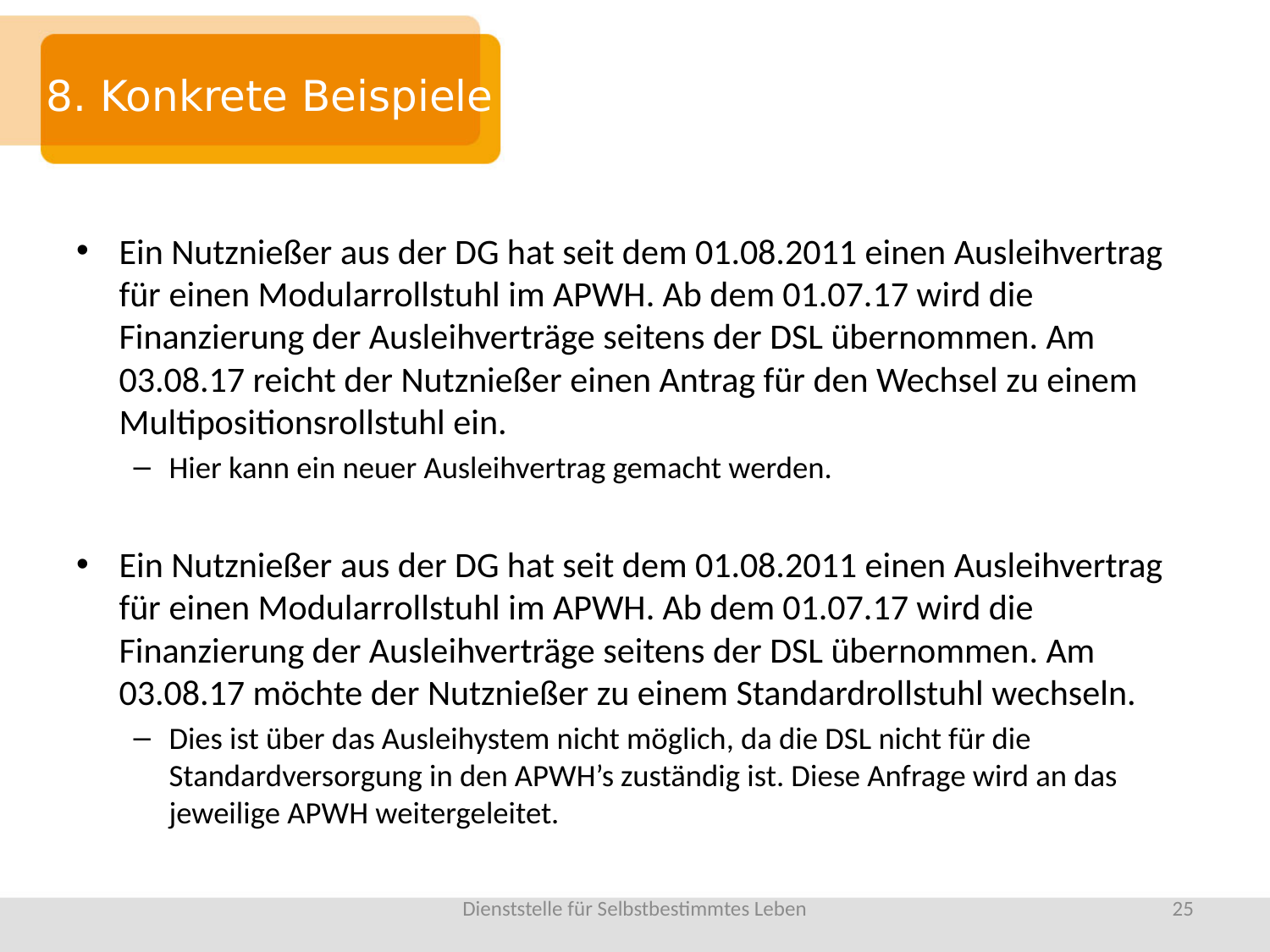

# 8. Konkrete Beispiele
Ein Nutznießer aus der DG hat seit dem 01.08.2011 einen Ausleihvertrag für einen Modularrollstuhl im APWH. Ab dem 01.07.17 wird die Finanzierung der Ausleihverträge seitens der DSL übernommen. Am 03.08.17 reicht der Nutznießer einen Antrag für den Wechsel zu einem Multipositionsrollstuhl ein.
Hier kann ein neuer Ausleihvertrag gemacht werden.

Ein Nutznießer aus der DG hat seit dem 01.08.2011 einen Ausleihvertrag für einen Modularrollstuhl im APWH. Ab dem 01.07.17 wird die Finanzierung der Ausleihverträge seitens der DSL übernommen. Am 03.08.17 möchte der Nutznießer zu einem Standardrollstuhl wechseln.
Dies ist über das Ausleihystem nicht möglich, da die DSL nicht für die Standardversorgung in den APWH’s zuständig ist. Diese Anfrage wird an das jeweilige APWH weitergeleitet.

Dienststelle für Selbstbestimmtes Leben
25